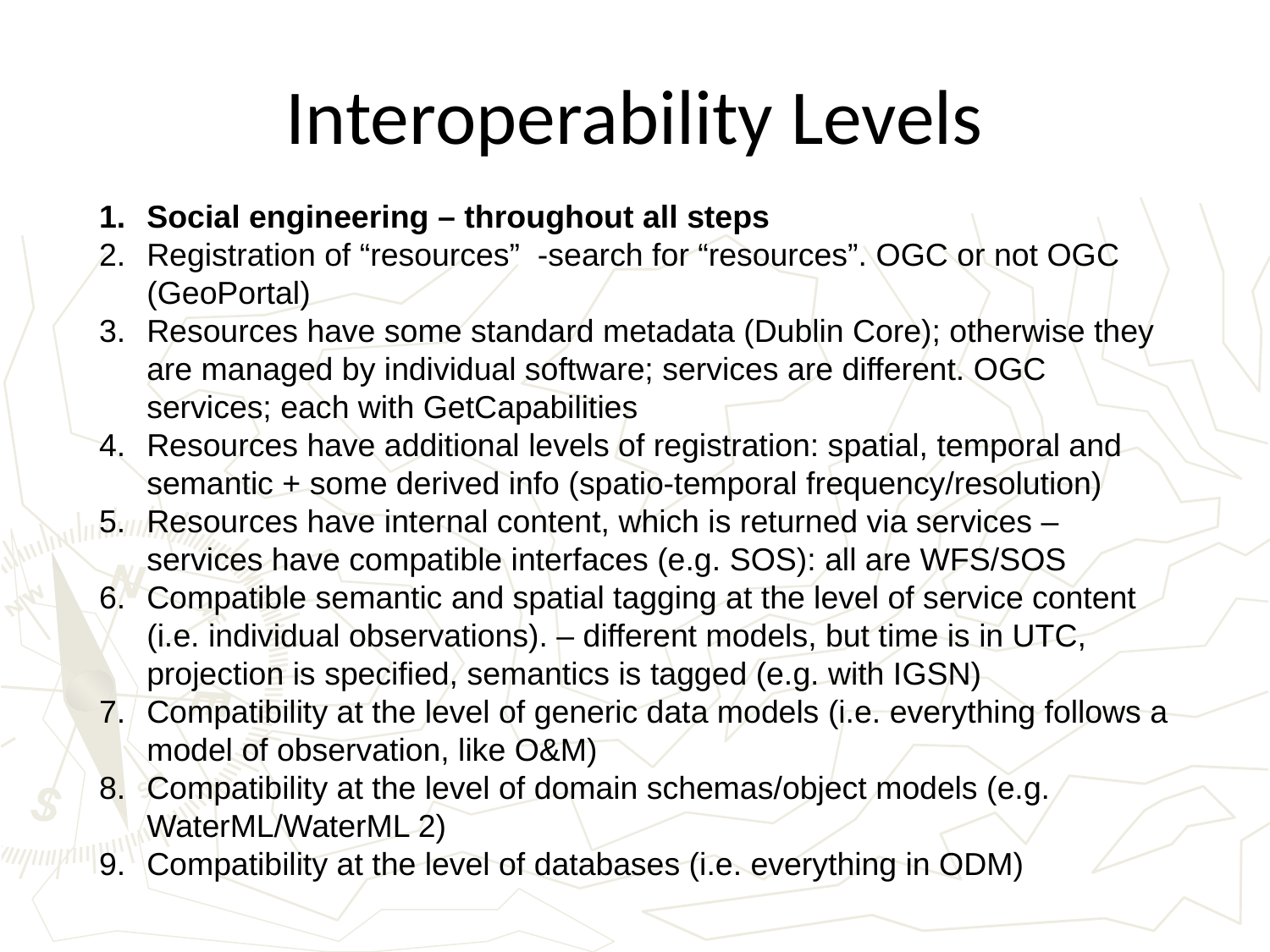

# Interoperability Levels
Social engineering – throughout all steps
Registration of “resources”  -search for “resources”. OGC or not OGC (GeoPortal)
Resources have some standard metadata (Dublin Core); otherwise they are managed by individual software; services are different. OGC services; each with GetCapabilities
Resources have additional levels of registration: spatial, temporal and semantic + some derived info (spatio-temporal frequency/resolution)
Resources have internal content, which is returned via services – services have compatible interfaces (e.g. SOS): all are WFS/SOS
Compatible semantic and spatial tagging at the level of service content (i.e. individual observations). – different models, but time is in UTC, projection is specified, semantics is tagged (e.g. with IGSN)
Compatibility at the level of generic data models (i.e. everything follows a model of observation, like O&M)
Compatibility at the level of domain schemas/object models (e.g. WaterML/WaterML 2)
Compatibility at the level of databases (i.e. everything in ODM)